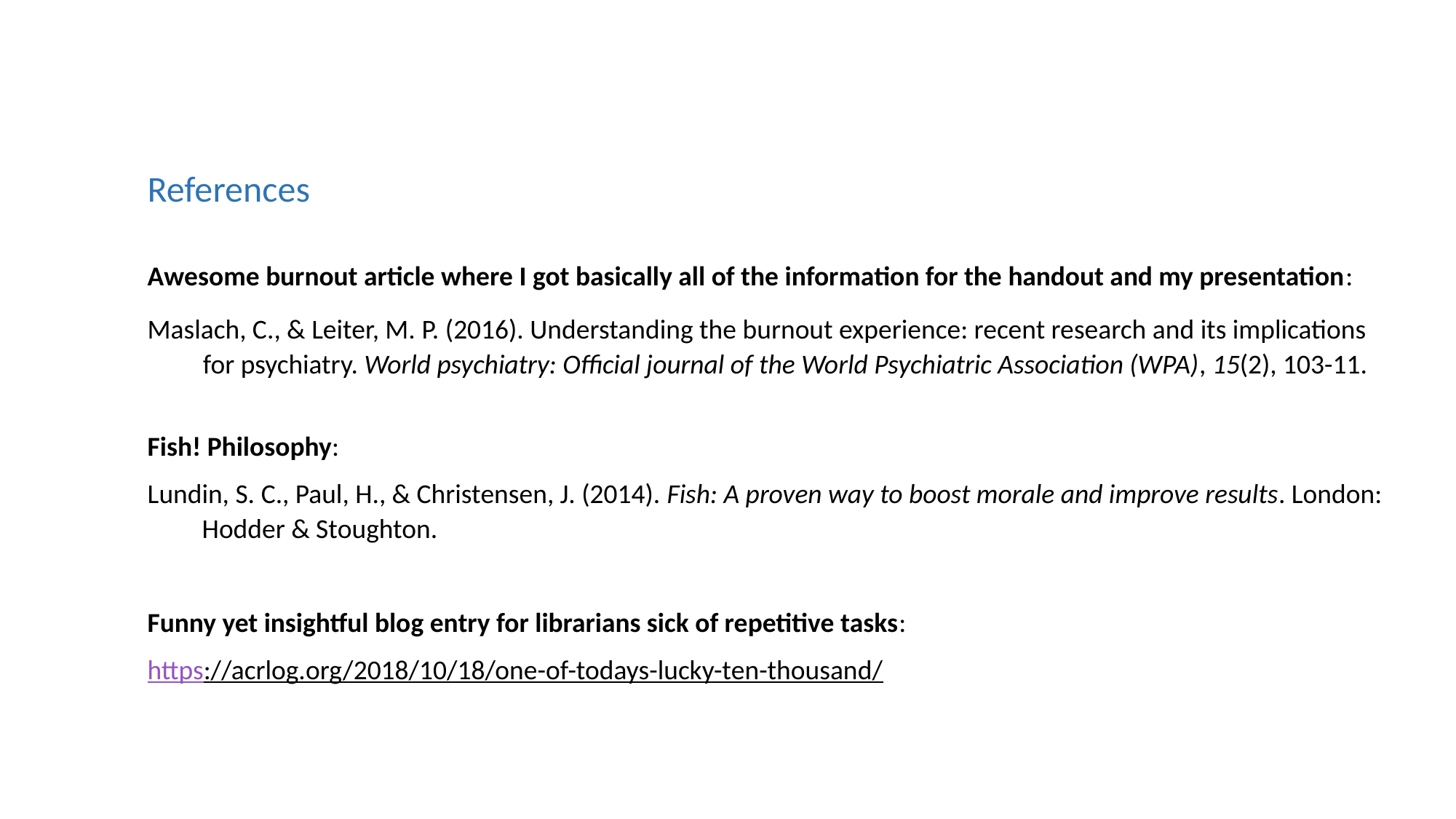

References

Awesome burnout article where I got basically all of the information for the handout and my presentation:
Maslach, C., & Leiter, M. P. (2016). Understanding the burnout experience: recent research and its implications for psychiatry. World psychiatry: Official journal of the World Psychiatric Association (WPA), 15(2), 103-11.

Fish! Philosophy:
Lundin, S. C., Paul, H., & Christensen, J. (2014). Fish: A proven way to boost morale and improve results. London: Hodder & Stoughton.

Funny yet insightful blog entry for librarians sick of repetitive tasks:
https://acrlog.org/2018/10/18/one-of-todays-lucky-ten-thousand/